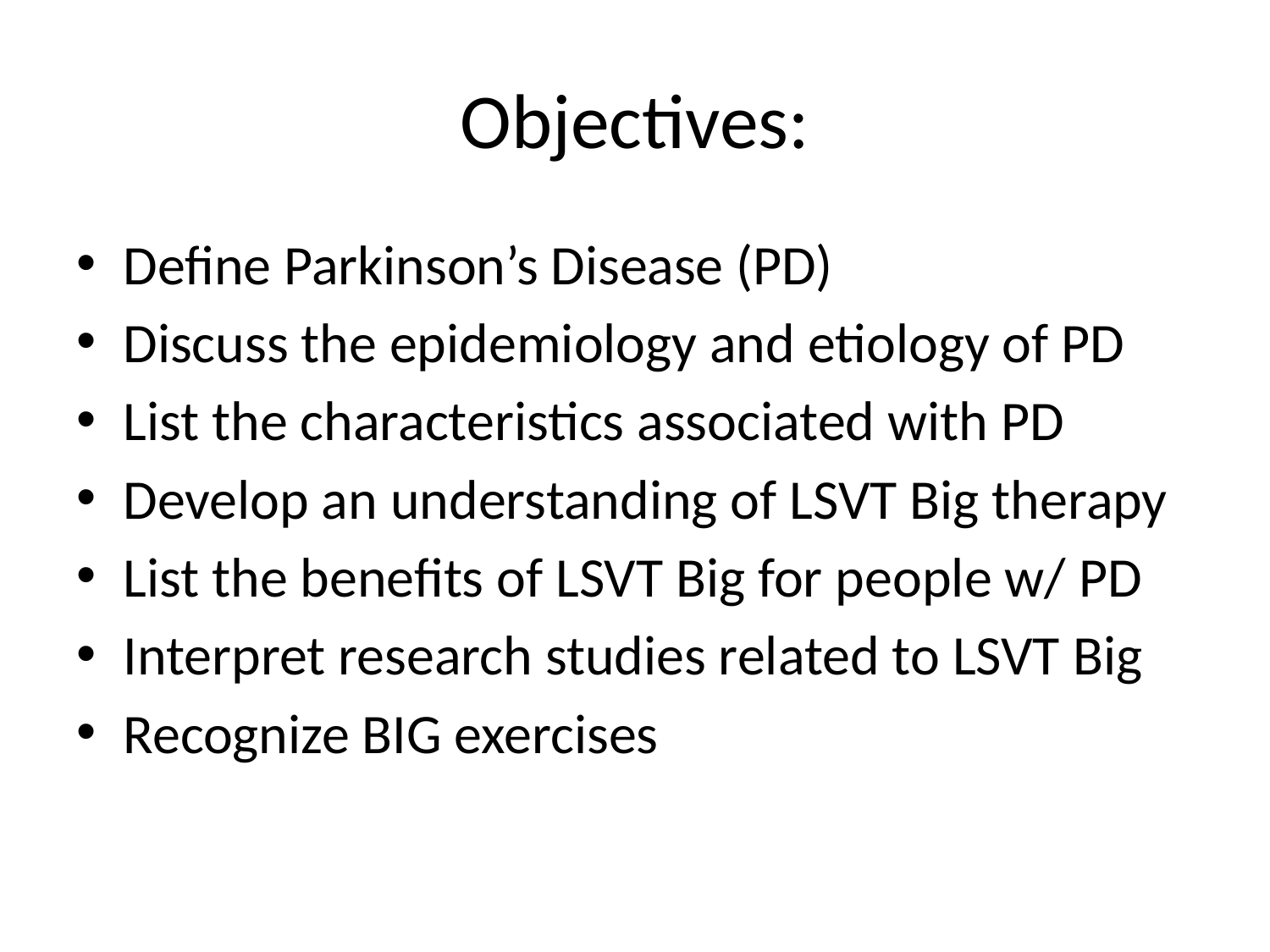

# Objectives:
Define Parkinson’s Disease (PD)
Discuss the epidemiology and etiology of PD
List the characteristics associated with PD
Develop an understanding of LSVT Big therapy
List the benefits of LSVT Big for people w/ PD
Interpret research studies related to LSVT Big
Recognize BIG exercises